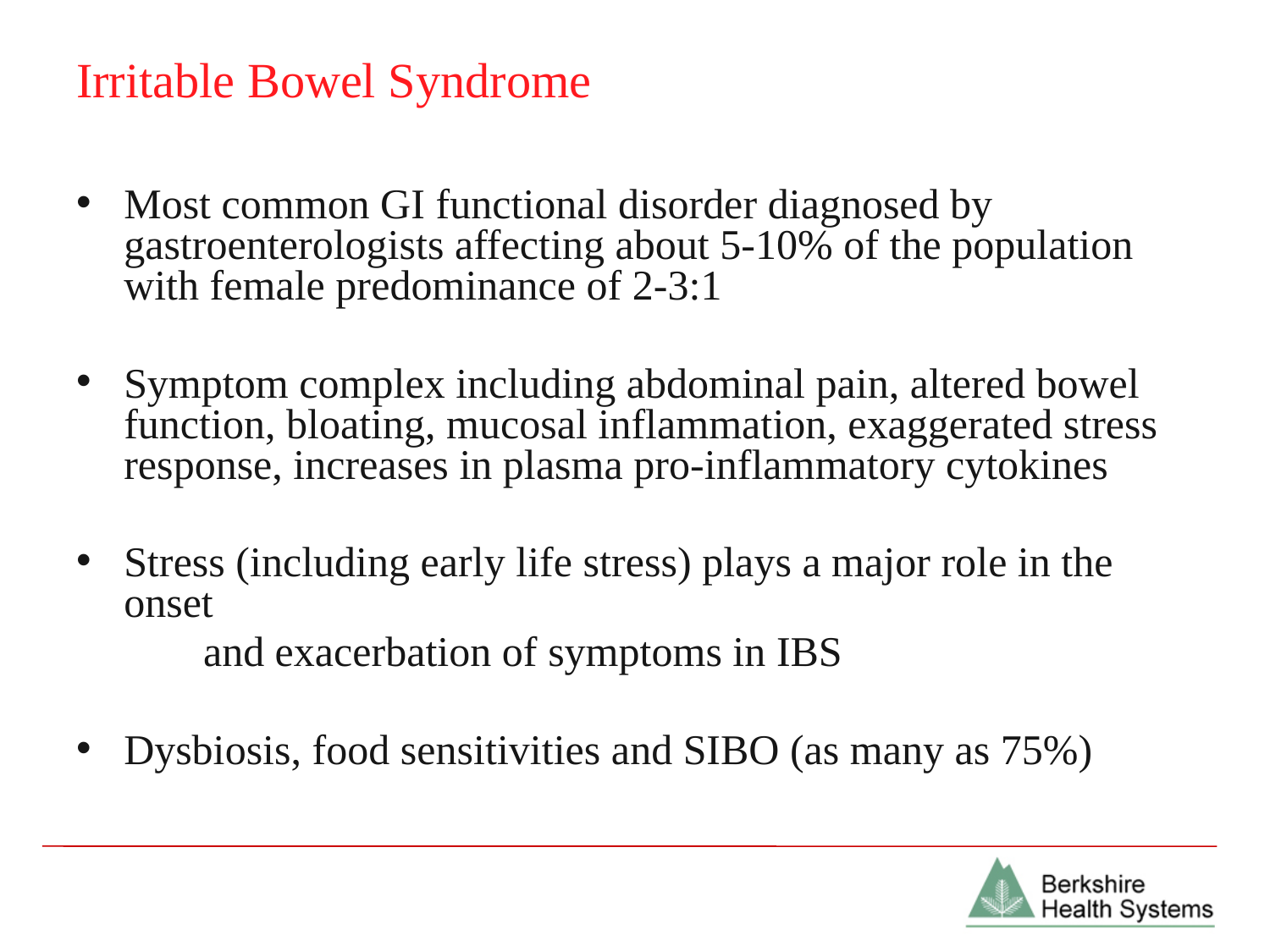

# Irritable Bowel Syndrome
Most common GI functional disorder diagnosed by gastroenterologists affecting about 5-10% of the population with female predominance of 2-3:1

Symptom complex including abdominal pain, altered bowel function, bloating, mucosal inflammation, exaggerated stress response, increases in plasma pro-inflammatory cytokines

Stress (including early life stress) plays a major role in the onset
	and exacerbation of symptoms in IBS

Dysbiosis, food sensitivities and SIBO (as many as 75%)